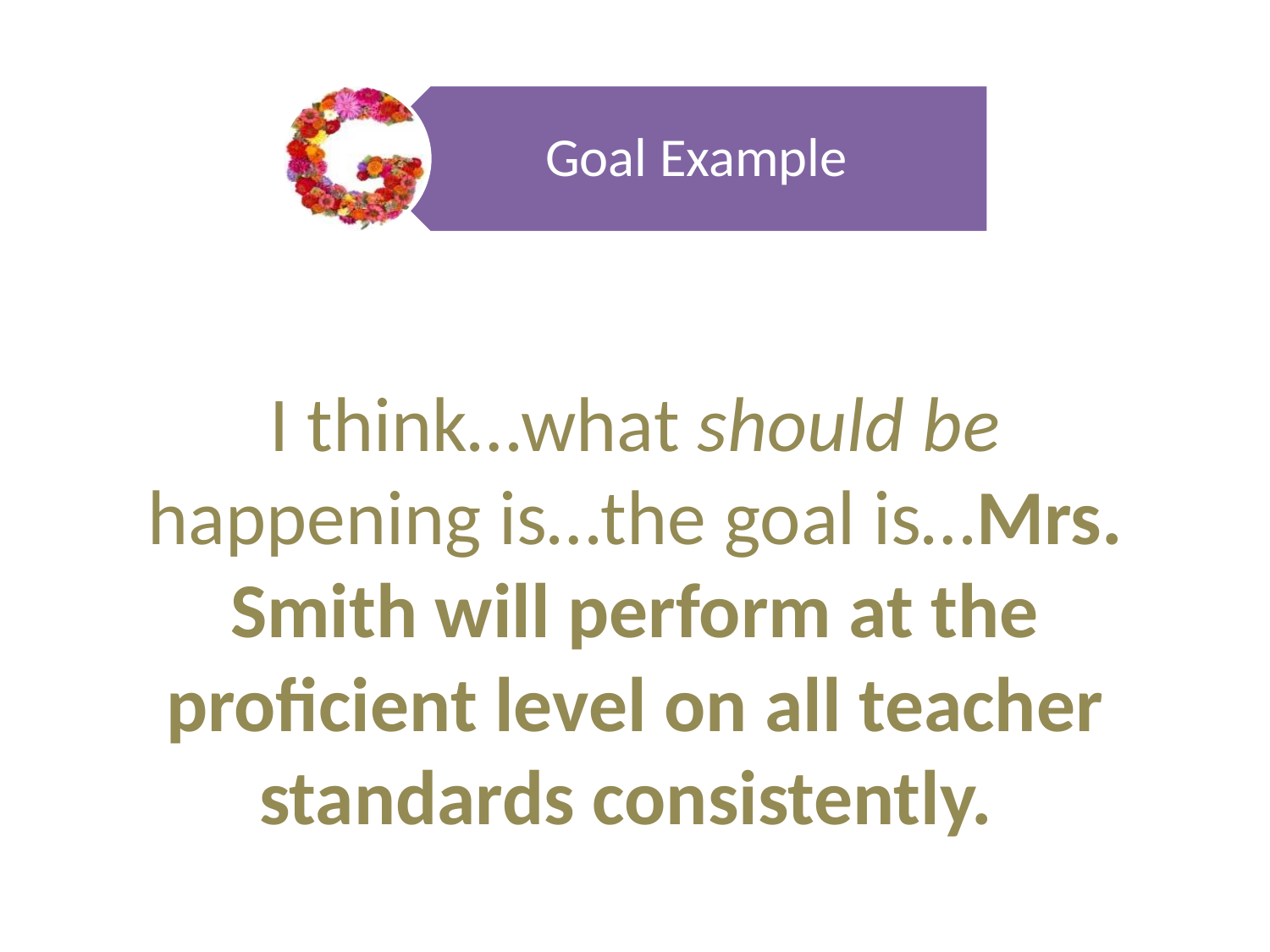

# Slide 6

Goal Example

I think…what should be happening is…the goal is…Mrs. Smith will perform at the proficient level on all teacher standards consistently.